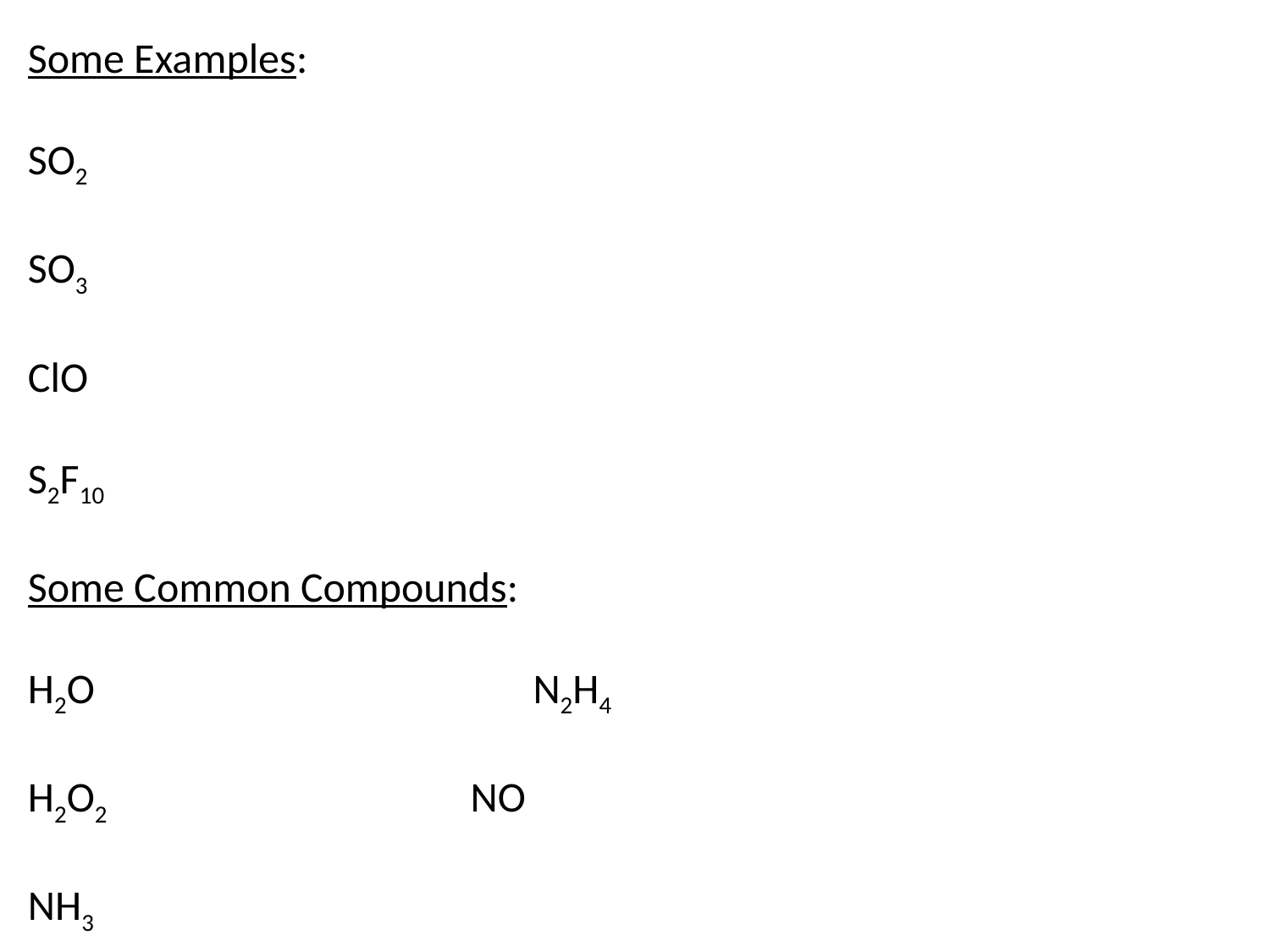

Some Examples:

SO2

SO3

ClO

S2F10

Some Common Compounds:

H2O                                              N2H4

H2O2                                                                  NO

NH3